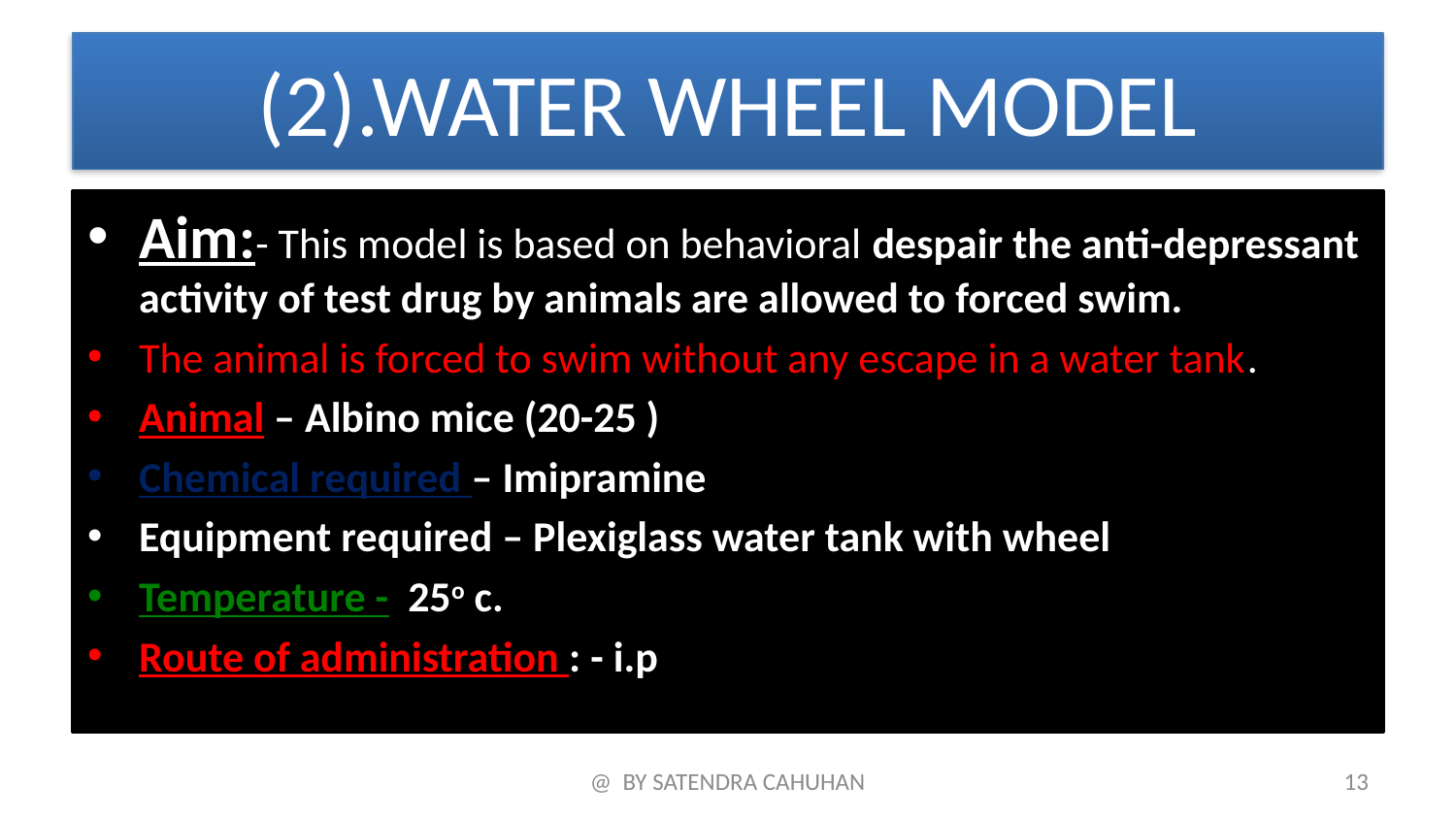

# (2).WATER WHEEL MODEL
Aim:- This model is based on behavioral despair the anti-depressant activity of test drug by animals are allowed to forced swim.
The animal is forced to swim without any escape in a water tank.
Animal – Albino mice (20-25 )
Chemical required – Imipramine
Equipment required – Plexiglass water tank with wheel
Temperature -  25o c.
Route of administration : - i.p
@  BY SATENDRA CAHUHAN
13